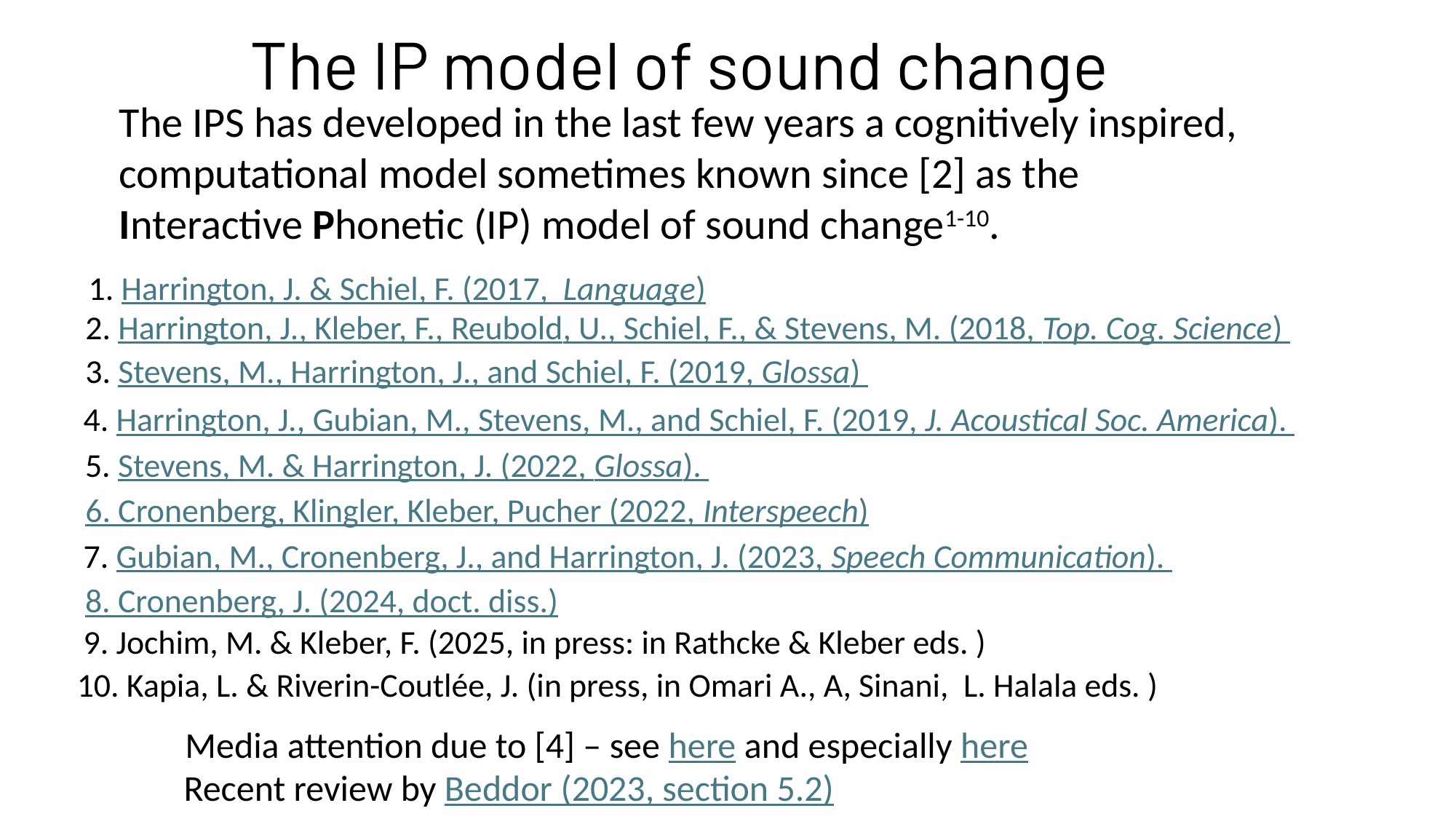

# The IP model of sound change
The IPS has developed in the last few years a cognitively inspired, computational model sometimes known since [2] as the Interactive Phonetic (IP) model of sound change1-10.
1. Harrington, J. & Schiel, F. (2017,  Language)
2. Harrington, J., Kleber, F., Reubold, U., Schiel, F., & Stevens, M. (2018, Top. Cog. Science)
3. Stevens, M., Harrington, J., and Schiel, F. (2019, Glossa)
4. Harrington, J., Gubian, M., Stevens, M., and Schiel, F. (2019, J. Acoustical Soc. America).
5. Stevens, M. & Harrington, J. (2022, Glossa).
6. Cronenberg, Klingler, Kleber, Pucher (2022, Interspeech)
7. Gubian, M., Cronenberg, J., and Harrington, J. (2023, Speech Communication).
8. Cronenberg, J. (2024, doct. diss.)
9. Jochim, M. & Kleber, F. (2025, in press: in Rathcke & Kleber eds. )
10. Kapia, L. & Riverin-Coutlée, J. (in press, in Omari A., A, Sinani,  L. Halala eds. )
Media attention due to [4] – see here and especially here
Recent review by Beddor (2023, section 5.2)